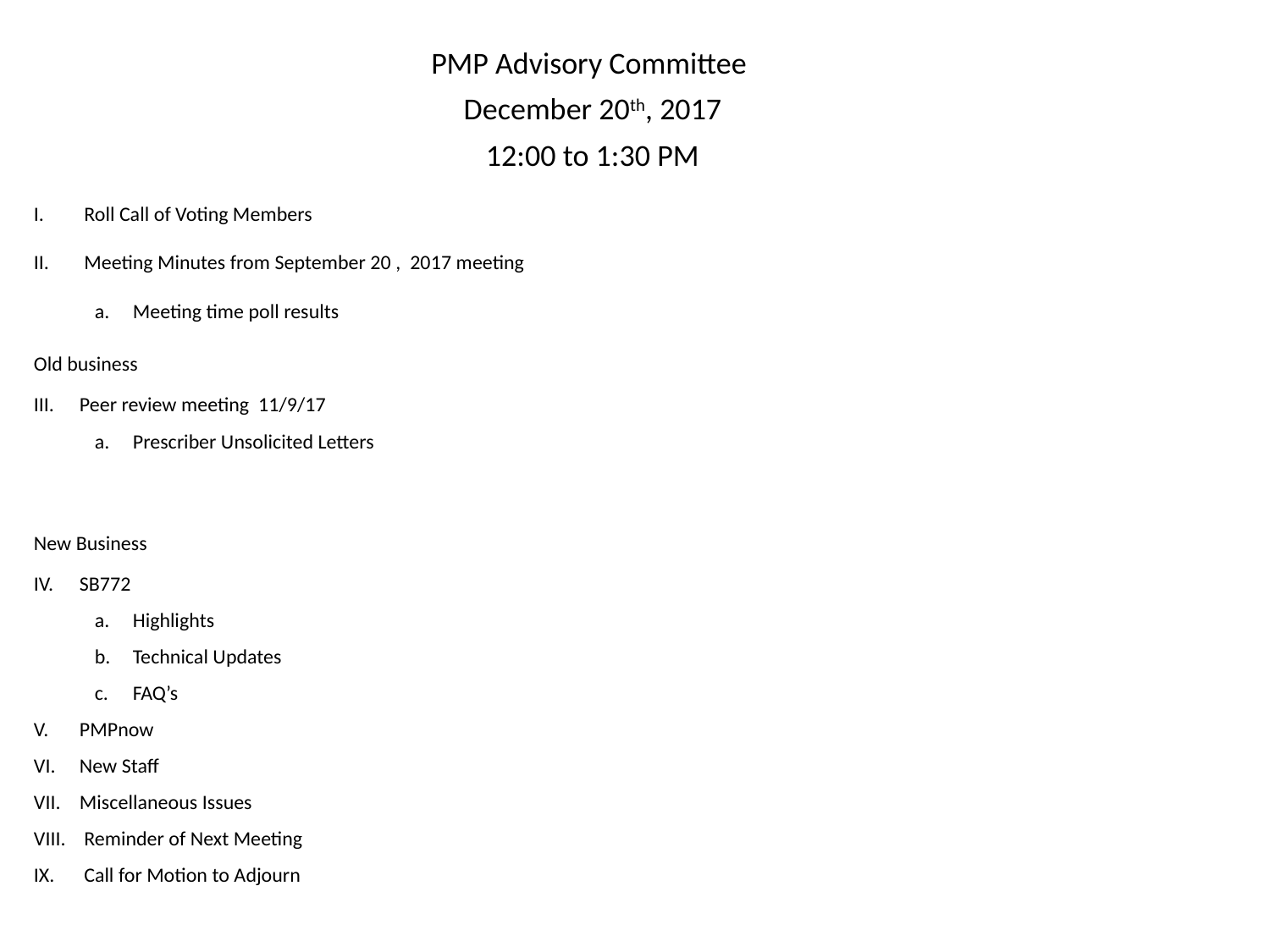

PMP Advisory Committee
December 20th, 2017
12:00 to 1:30 PM
 Roll Call of Voting Members
 Meeting Minutes from September 20 ,  2017 meeting
Meeting time poll results
Old business
Peer review meeting  11/9/17
Prescriber Unsolicited Letters

New Business
SB772
Highlights
Technical Updates
FAQ’s
PMPnow
New Staff
Miscellaneous Issues
 Reminder of Next Meeting
 Call for Motion to Adjourn